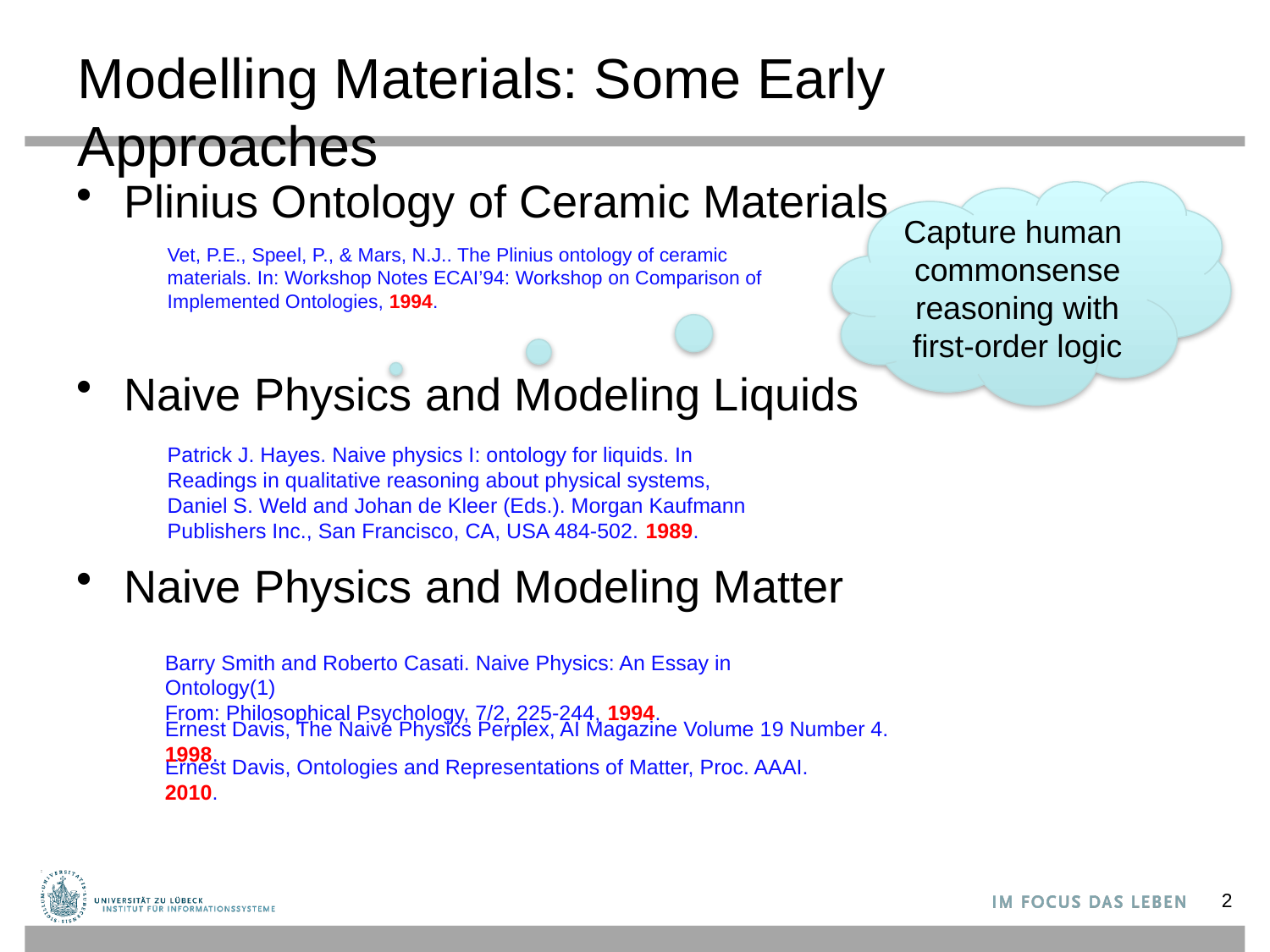

# Modelling Materials: Some Early Approaches
Plinius Ontology of Ceramic Materials

Naive Physics and Modeling Liquids

Naive Physics and Modeling Matter

Capture human
commonsense reasoning with first-order logic
Vet, P.E., Speel, P., & Mars, N.J.. The Plinius ontology of ceramic materials. In: Workshop Notes ECAI’94: Workshop on Comparison of Implemented Ontologies, 1994.
Patrick J. Hayes. Naive physics I: ontology for liquids. In Readings in qualitative reasoning about physical systems, Daniel S. Weld and Johan de Kleer (Eds.). Morgan Kaufmann Publishers Inc., San Francisco, CA, USA 484-502. 1989.
Barry Smith and Roberto Casati. Naive Physics: An Essay in Ontology(1)
From: Philosophical Psychology, 7/2, 225-244, 1994.
Ernest Davis, The Naive Physics Perplex, AI Magazine Volume 19 Number 4. 1998.
Ernest Davis, Ontologies and Representations of Matter, Proc. AAAI. 2010.
2